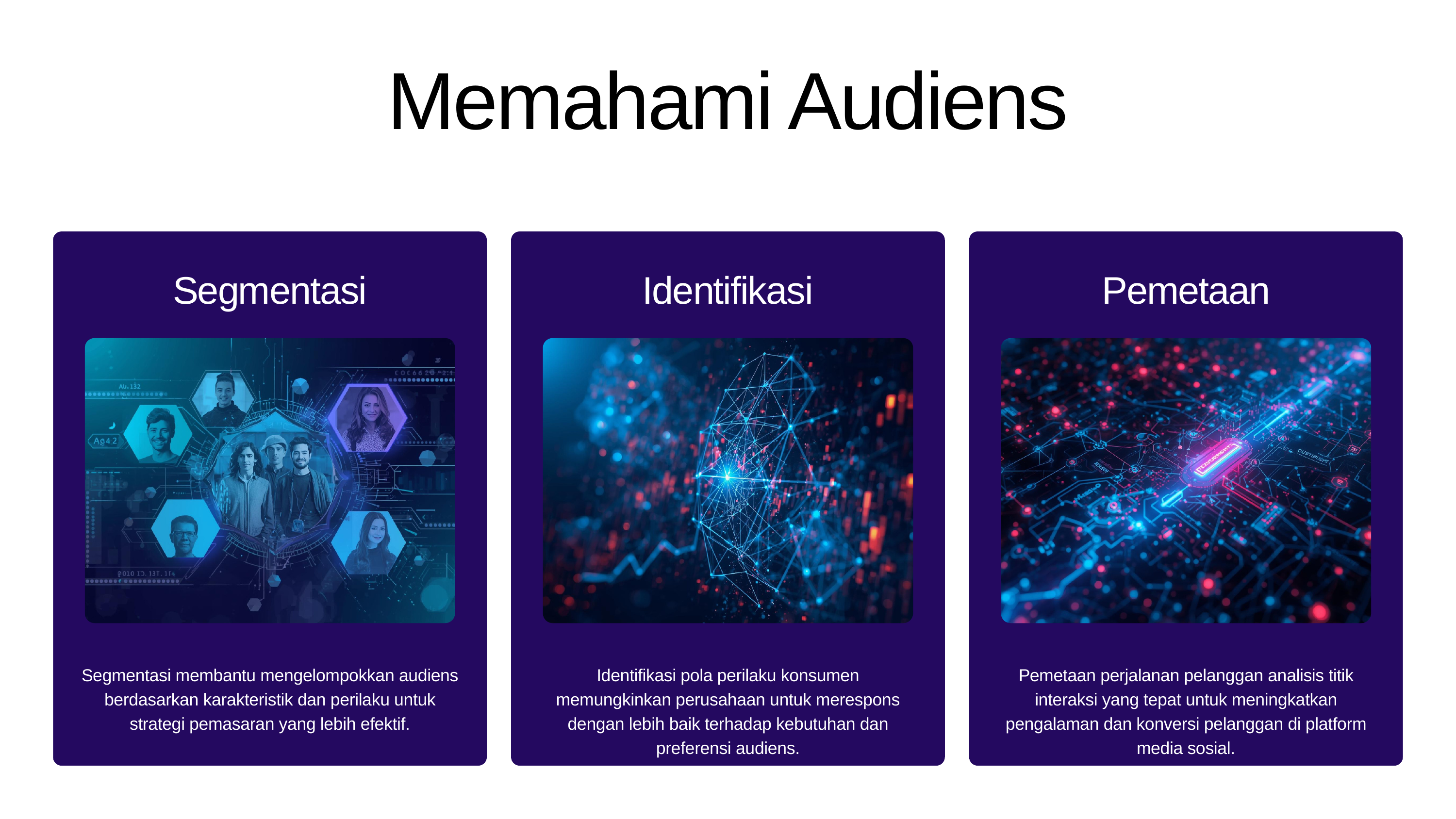

Memahami Audiens

Segmentasi
Identifikasi
Pemetaan

Pemetaan perjalanan pelanggan analisis titik interaksi yang tepat untuk meningkatkan pengalaman dan konversi pelanggan di platform media sosial.
Segmentasi membantu mengelompokkan audiens berdasarkan karakteristik dan perilaku untuk strategi pemasaran yang lebih efektif.
Identifikasi pola perilaku konsumen memungkinkan perusahaan untuk merespons dengan lebih baik terhadap kebutuhan dan preferensi audiens.